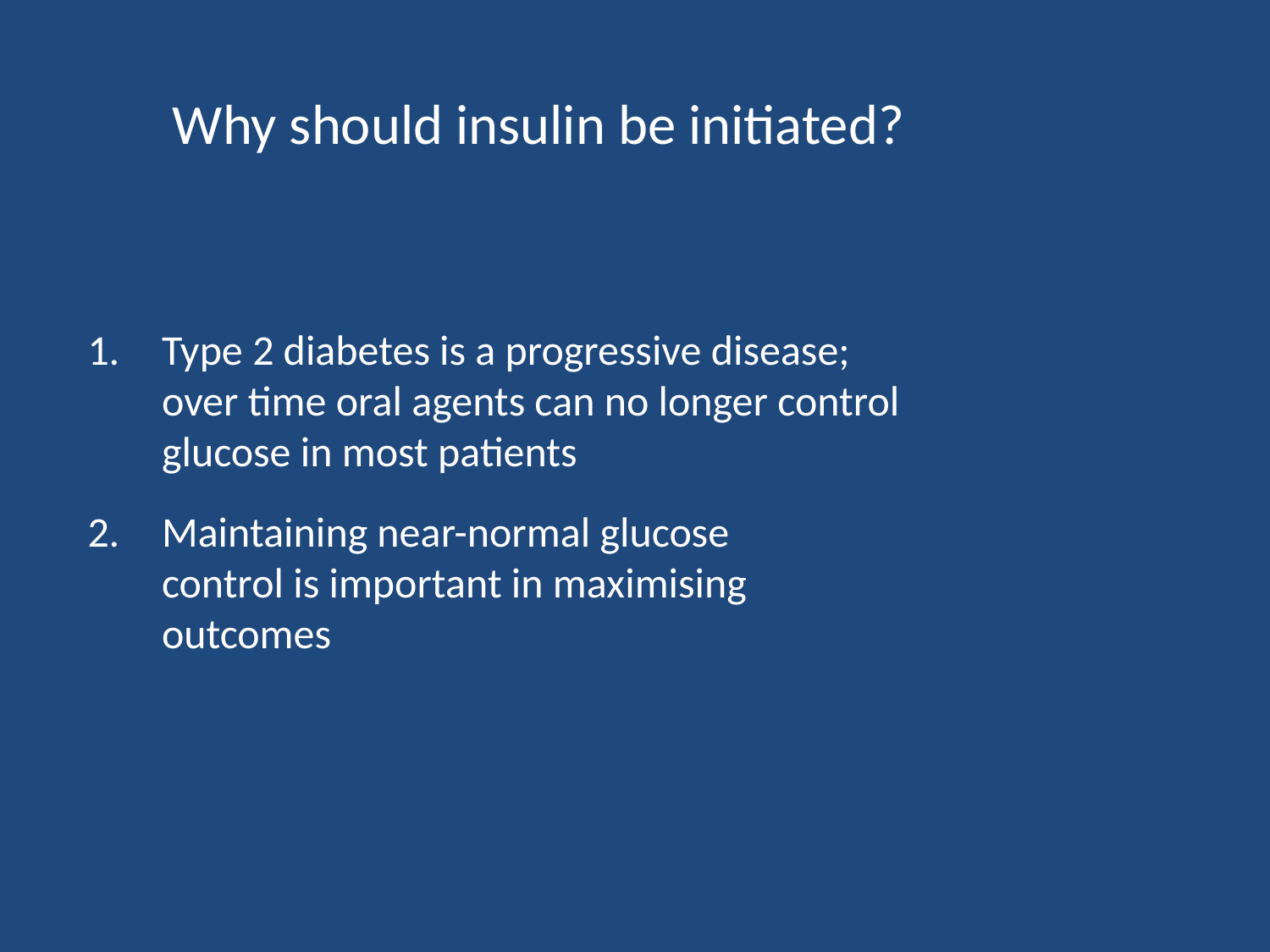

Why should insulin be initiated?
Type 2 diabetes is a progressive disease; over time oral agents can no longer control glucose in most patients
Maintaining near-normal glucose
control is important in maximising outcomes